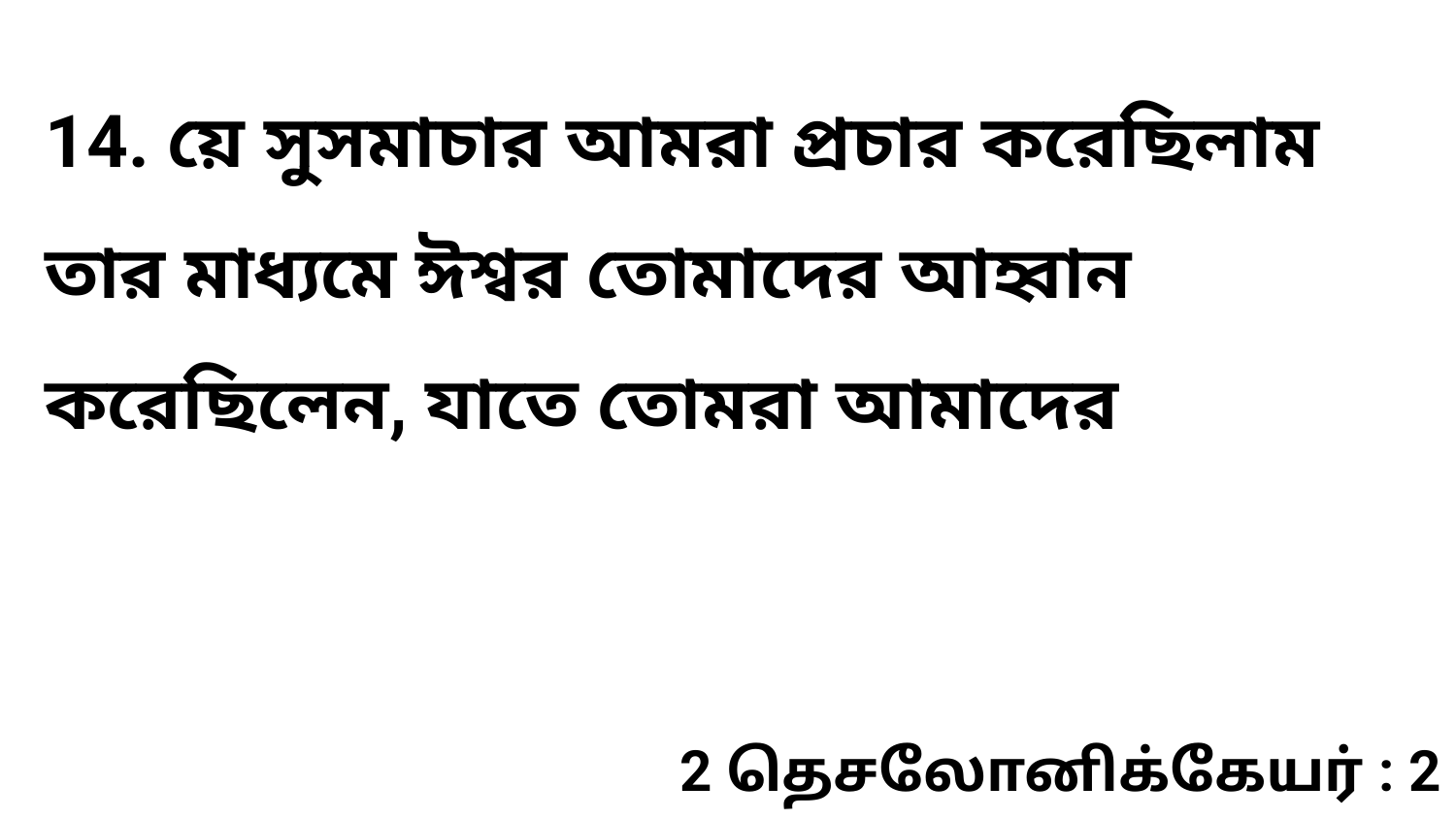

14. য়ে সুসমাচার আমরা প্রচার করেছিলাম তার মাধ্যমে ঈশ্বর তোমাদের আহ্বান করেছিলেন, যাতে তোমরা আমাদের
2 தெசலோனிக்கேயர் : 2